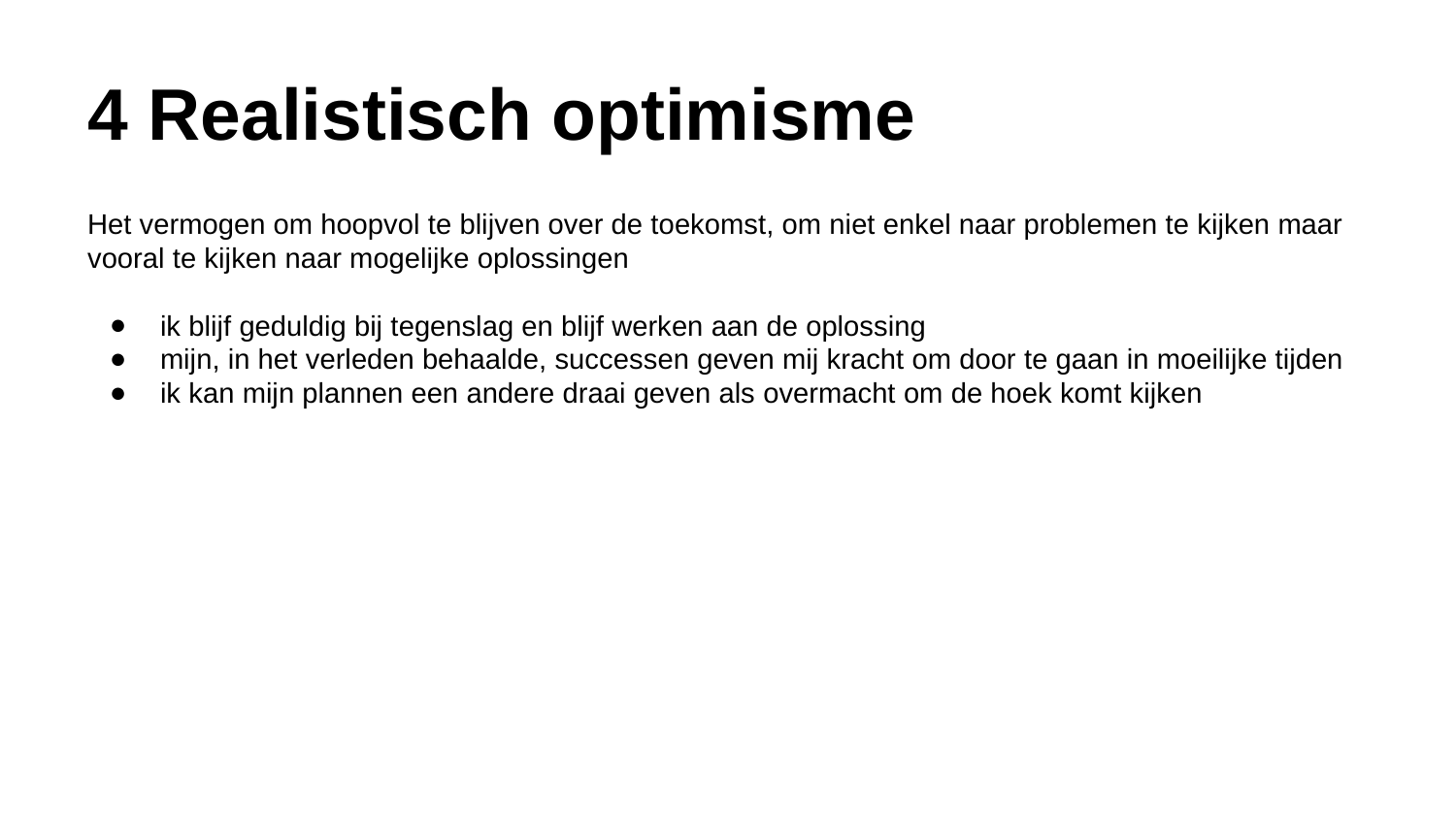

# 4 Realistisch optimisme
Het vermogen om hoopvol te blijven over de toekomst, om niet enkel naar problemen te kijken maar vooral te kijken naar mogelijke oplossingen

ik blijf geduldig bij tegenslag en blijf werken aan de oplossing
mijn, in het verleden behaalde, successen geven mij kracht om door te gaan in moeilijke tijden
ik kan mijn plannen een andere draai geven als overmacht om de hoek komt kijken